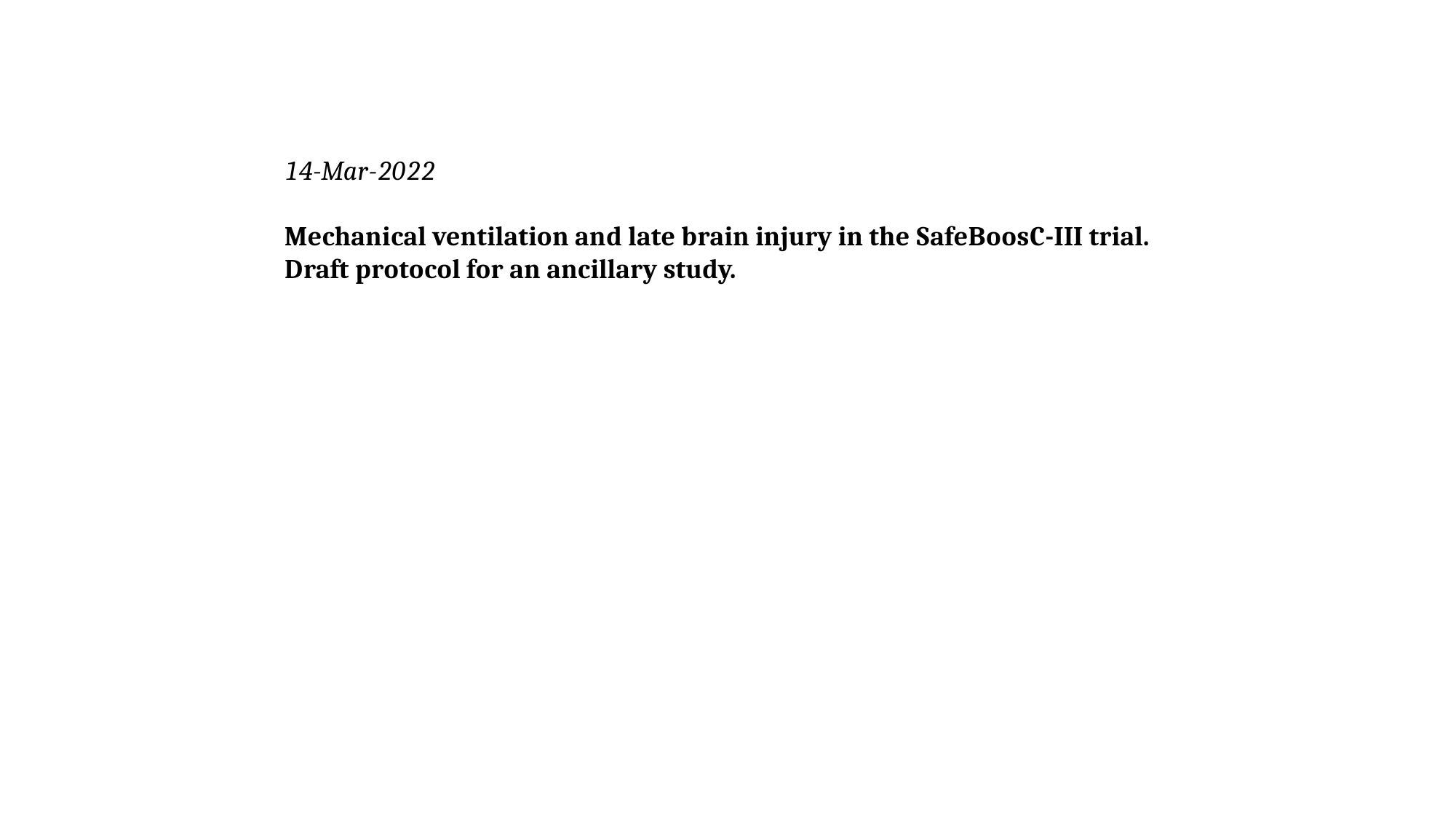

14-Mar-2022

Mechanical ventilation and late brain injury in the SafeBoosC-III trial.
Draft protocol for an ancillary study.